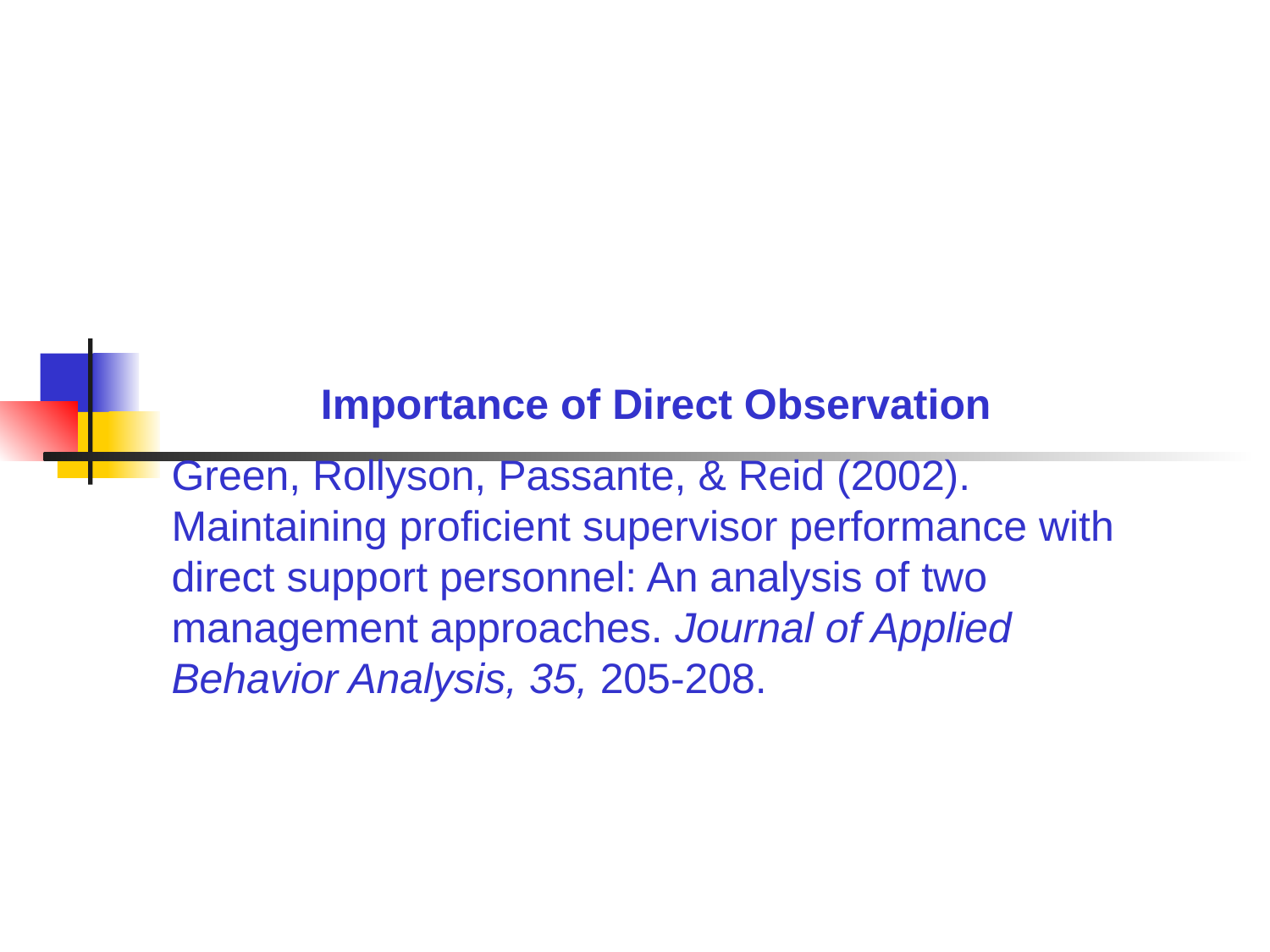

Importance of Direct Observation
Green, Rollyson, Passante, & Reid (2002). Maintaining proficient supervisor performance with direct support personnel: An analysis of two management approaches. Journal of Applied Behavior Analysis, 35, 205-208.